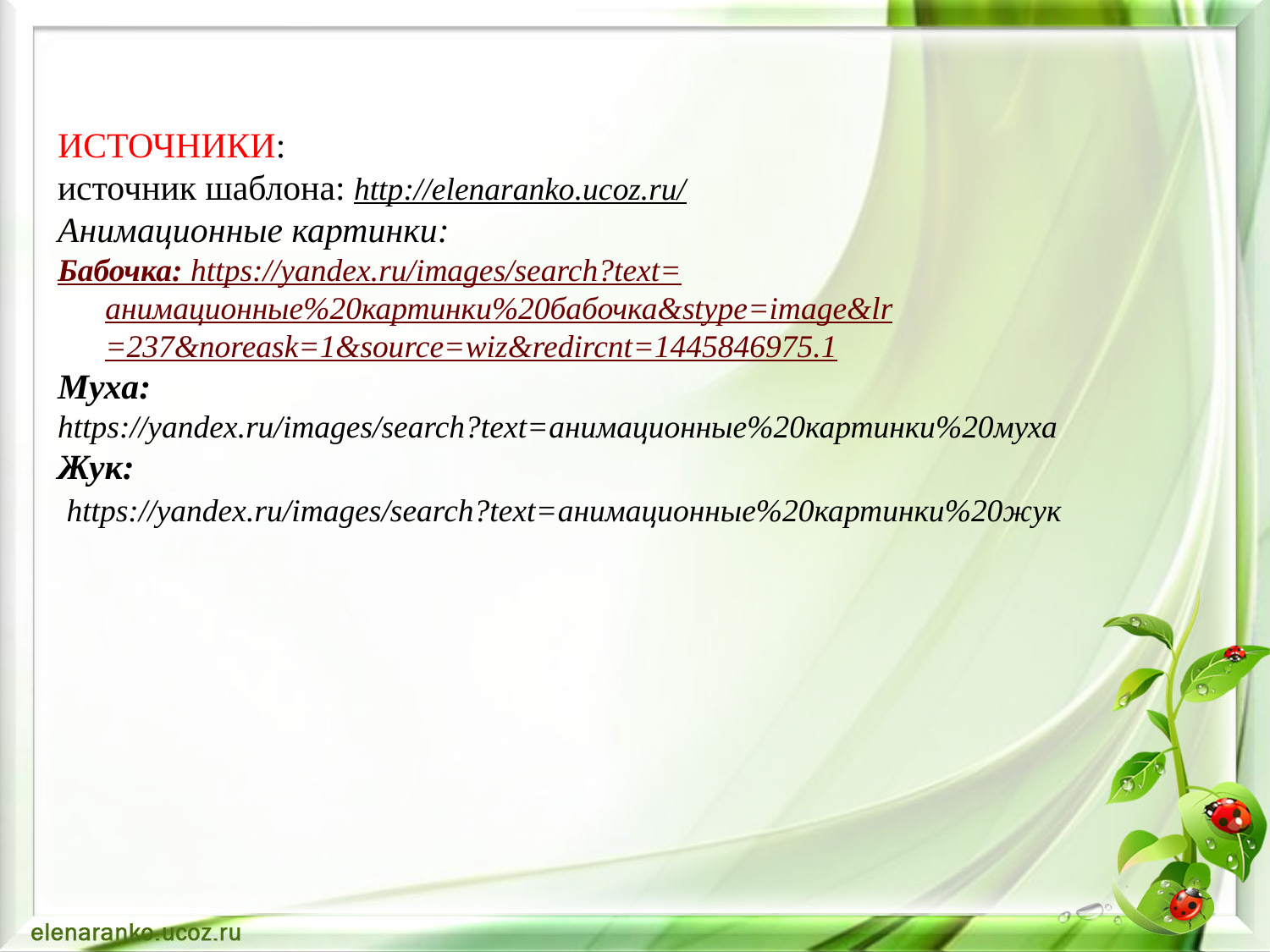

ИСТОЧНИКИ:
источник шаблона: http://elenaranko.ucoz.ru/
Анимационные картинки:
Бабочка: https://yandex.ru/images/search?text=анимационные%20картинки%20бабочка&stype=image&lr=237&noreask=1&source=wiz&redircnt=1445846975.1
Муха:
https://yandex.ru/images/search?text=анимационные%20картинки%20муха
Жук:
 https://yandex.ru/images/search?text=анимационные%20картинки%20жук